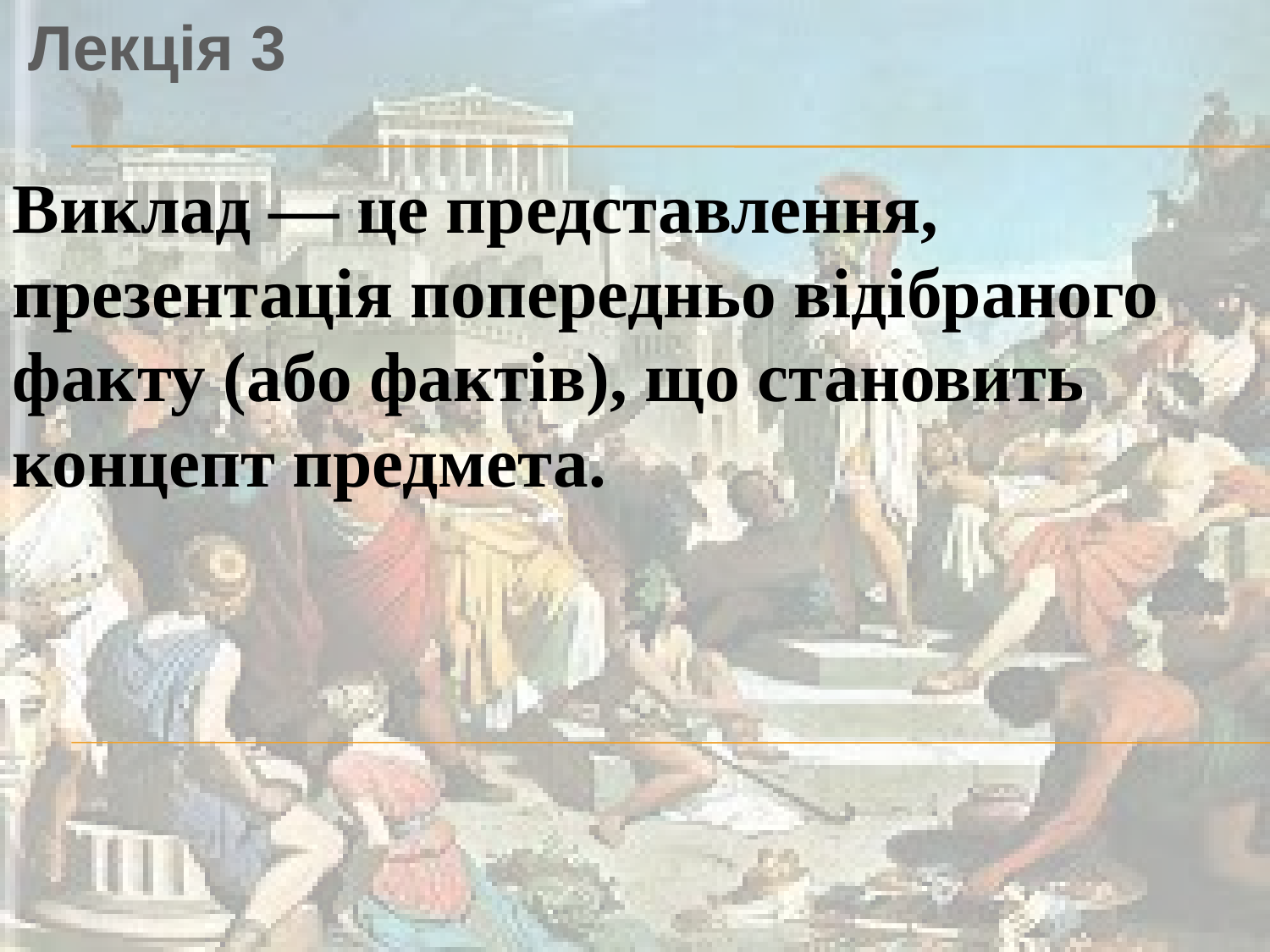

Лекція 3
Виклад — це представлення, презентація попередньо відібраного факту (або фактів), що становить концепт предмета.